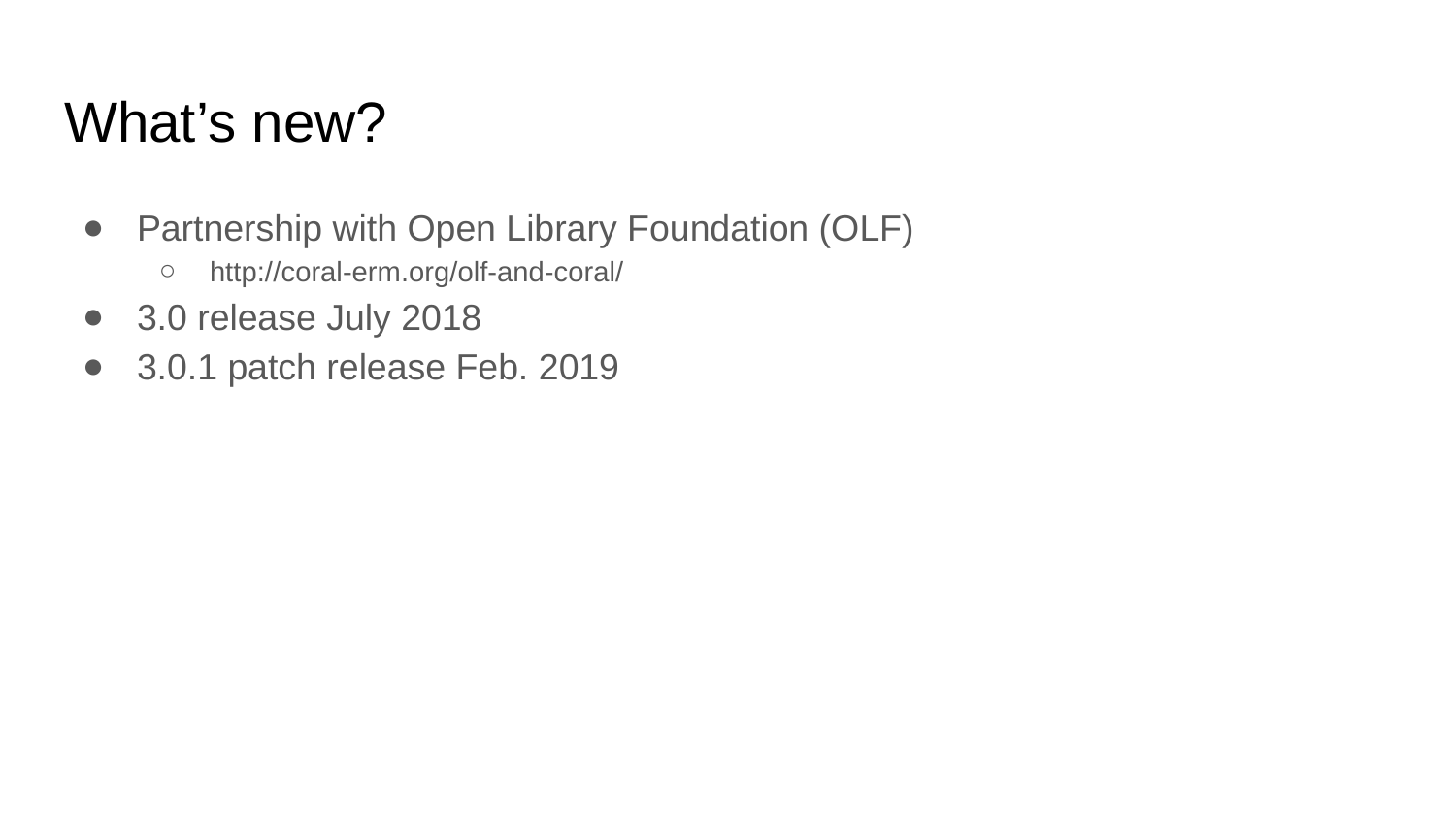

# What’s new?
Partnership with Open Library Foundation (OLF)
http://coral-erm.org/olf-and-coral/
3.0 release July 2018
3.0.1 patch release Feb. 2019